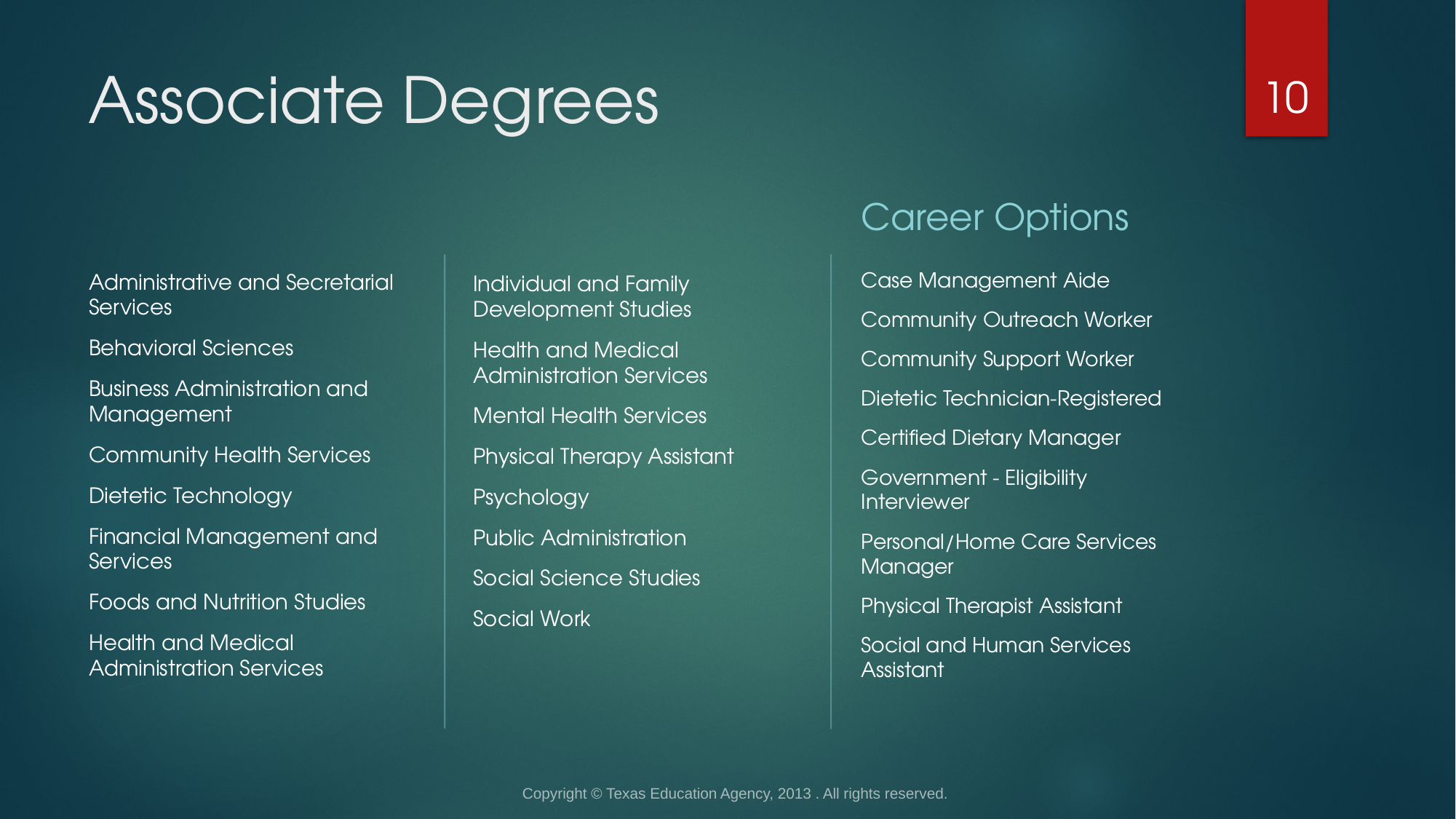

10
# Associate Degrees
Career Options
Case Management Aide
Community Outreach Worker
Community Support Worker
Dietetic Technician-Registered
Certified Dietary Manager
Government - Eligibility Interviewer
Personal/Home Care Services Manager
Physical Therapist Assistant
Social and Human Services Assistant

Administrative and Secretarial Services
Behavioral Sciences
Business Administration and Management
Community Health Services
Dietetic Technology
Financial Management and Services
Foods and Nutrition Studies
Health and Medical Administration Services
Individual and Family Development Studies
Health and Medical Administration Services
Mental Health Services
Physical Therapy Assistant
Psychology
Public Administration
Social Science Studies
Social Work

  Copyright © Texas Education Agency, 2013 . All rights reserved.